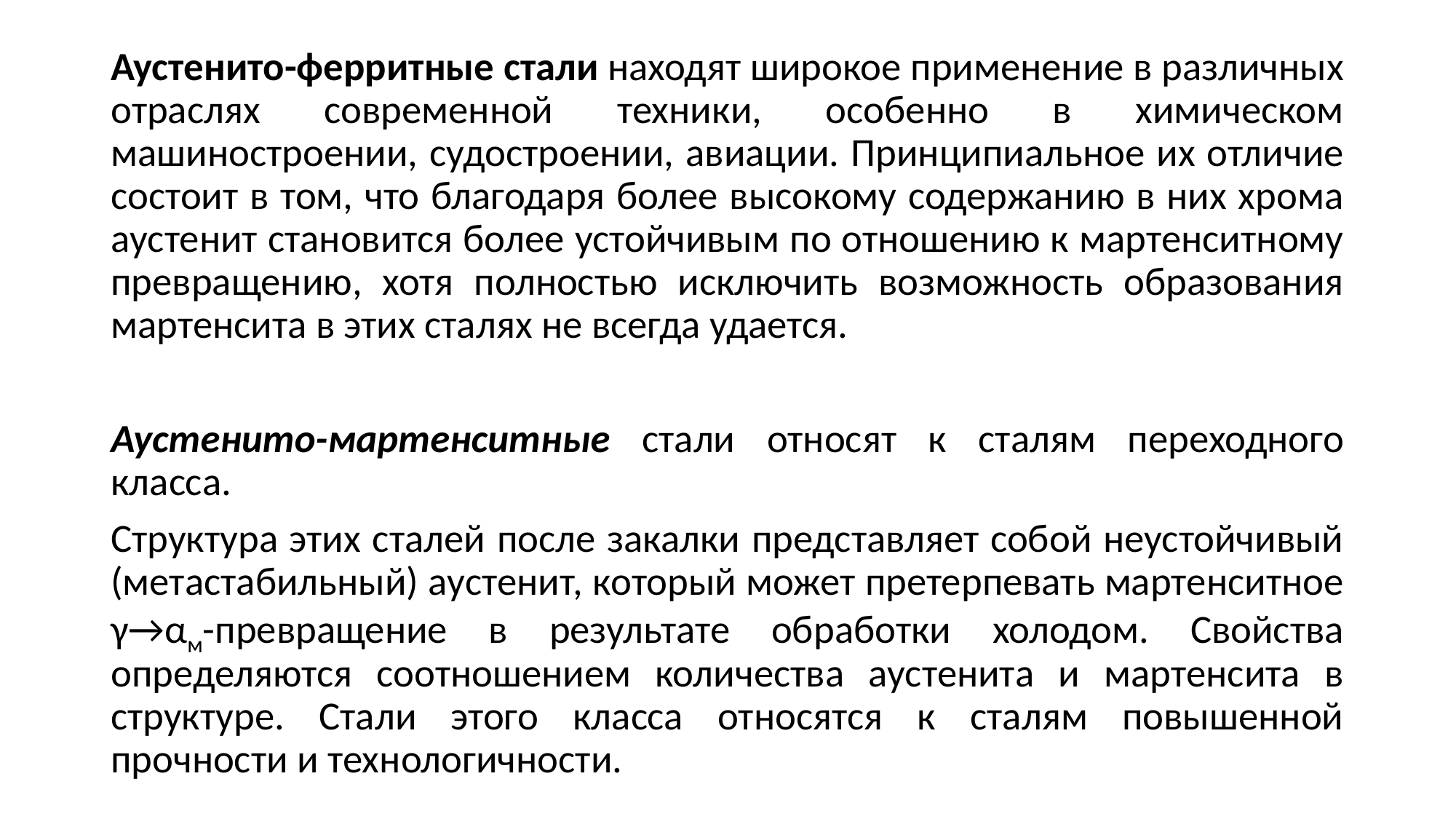

Аустенито-ферритные стали находят широкое применение в различных отраслях современной техники, особенно в химическом машиностроении, судостроении, авиации. Принципиальное их отличие состоит в том, что благодаря более высокому содержанию в них хрома аустенит становится более устойчивым по отношению к мартенситному превращению, хотя полностью исключить возможность образования мартенсита в этих сталях не всегда удается.

Аустенито-мартенситные стали относят к сталям переходного класса.
Структура этих сталей после закалки представляет собой неустойчивый (метастабильный) аустенит, который может претерпевать мартенситное γ→αм-превращение в результате обработки холодом. Свойства определяются соотношением количества аустенита и мартенсита в структуре. Стали этого класса относятся к сталям повышенной прочности и технологичности.